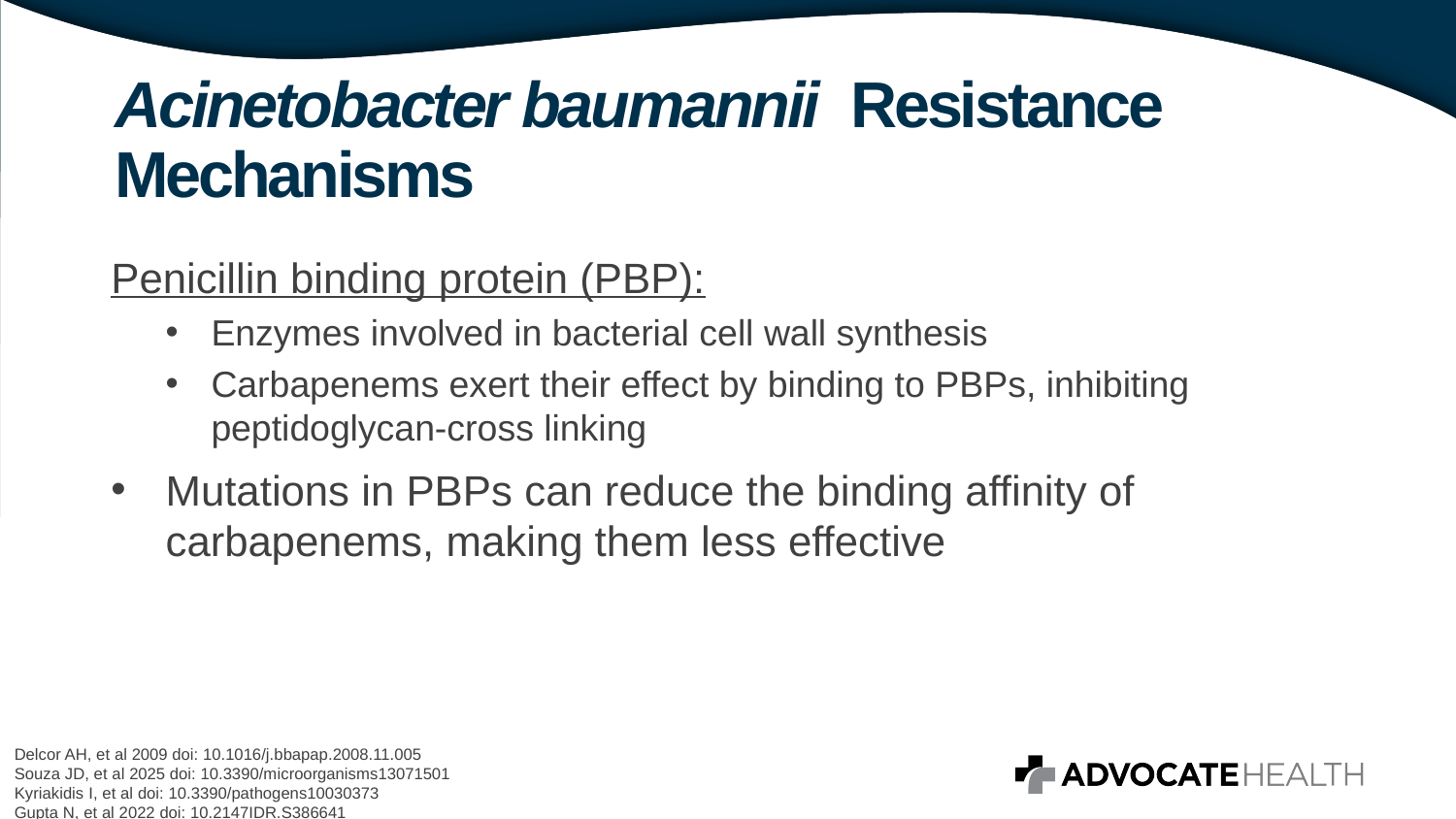

Acinetobacter baumannii  Resistance Mechanisms
Penicillin binding protein (PBP):
Enzymes involved in bacterial cell wall synthesis
Carbapenems exert their effect by binding to PBPs, inhibiting peptidoglycan-cross linking
Mutations in PBPs can reduce the binding affinity of carbapenems, making them less effective

Delcor AH, et al 2009 doi: 10.1016/j.bbapap.2008.11.005
Souza JD, et al 2025 doi: 10.3390/microorganisms13071501
Kyriakidis I, et al doi: 10.3390/pathogens10030373
Gupta N, et al 2022 doi: 10.2147IDR.S386641